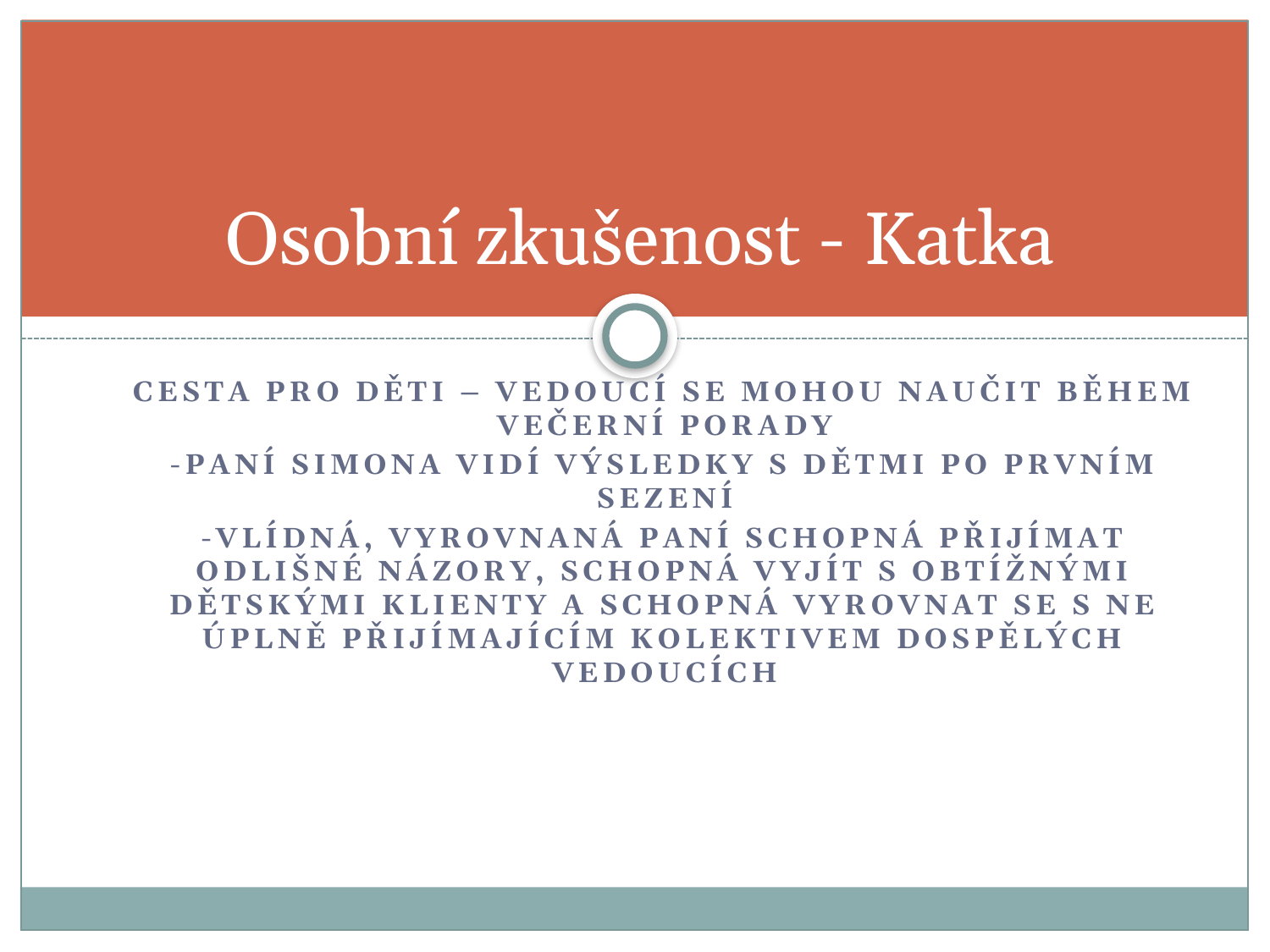

# Osobní zkušenost - Katka
Cesta pro děti – vedoucí se mohou naučit během večerní porady
-paní simona vidí výsledky s dětmi po prvním sezení
-vlídná, vyrovnaná paní schopná přijímat odlišné názory, schopná vyjít s obtížnými dětskými klienty a schopná vyrovnat se s ne úplně přijímajícím kolektivem dospělých vedoucích